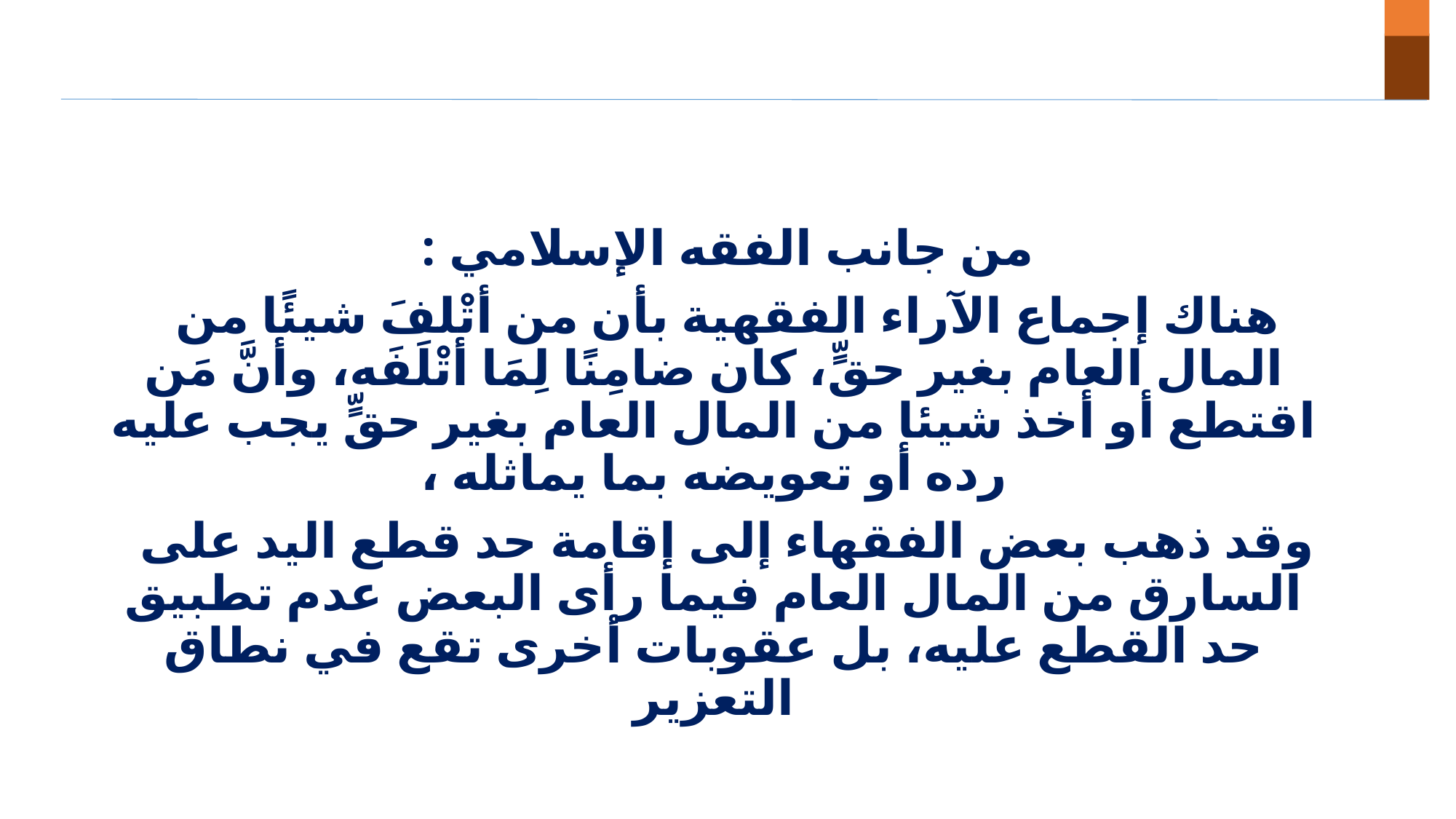

من جانب الفقه الإسلامي :
هناك إجماع الآراء الفقهية بأن من أتْلفَ شيئًا من المال العام بغير حقٍّ، كان ضامِنًا لِمَا أتْلَفَه، وأنَّ مَن اقتطع أو أخذ شيئا من المال العام بغير حقٍّ يجب عليه رده أو تعويضه بما يماثله ،
وقد ذهب بعض الفقهاء إلى إقامة حد قطع اليد على السارق من المال العام فيما رأى البعض عدم تطبيق حد القطع عليه، بل عقوبات أخرى تقع في نطاق التعزير